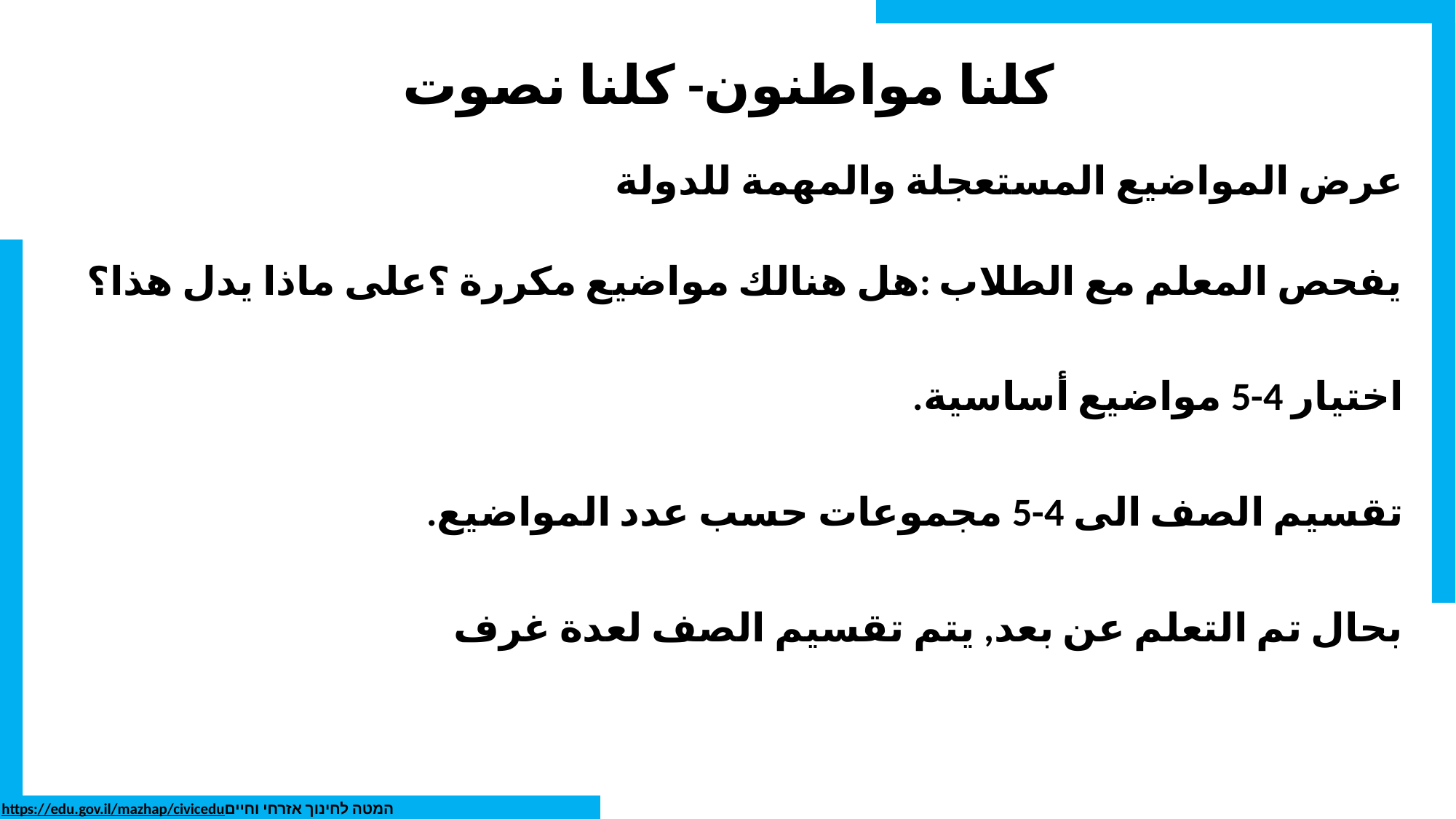

# كلنا مواطنون- كلنا نصوت
عرض المواضيع المستعجلة والمهمة للدولة

يفحص المعلم مع الطلاب :هل هنالك مواضيع مكررة ؟على ماذا يدل هذا؟

اختيار 4-5 مواضيع أساسية.

تقسيم الصف الى 4-5 مجموعات حسب عدد المواضيع.

بحال تم التعلم عن بعد, يتم تقسيم الصف لعدة غرف